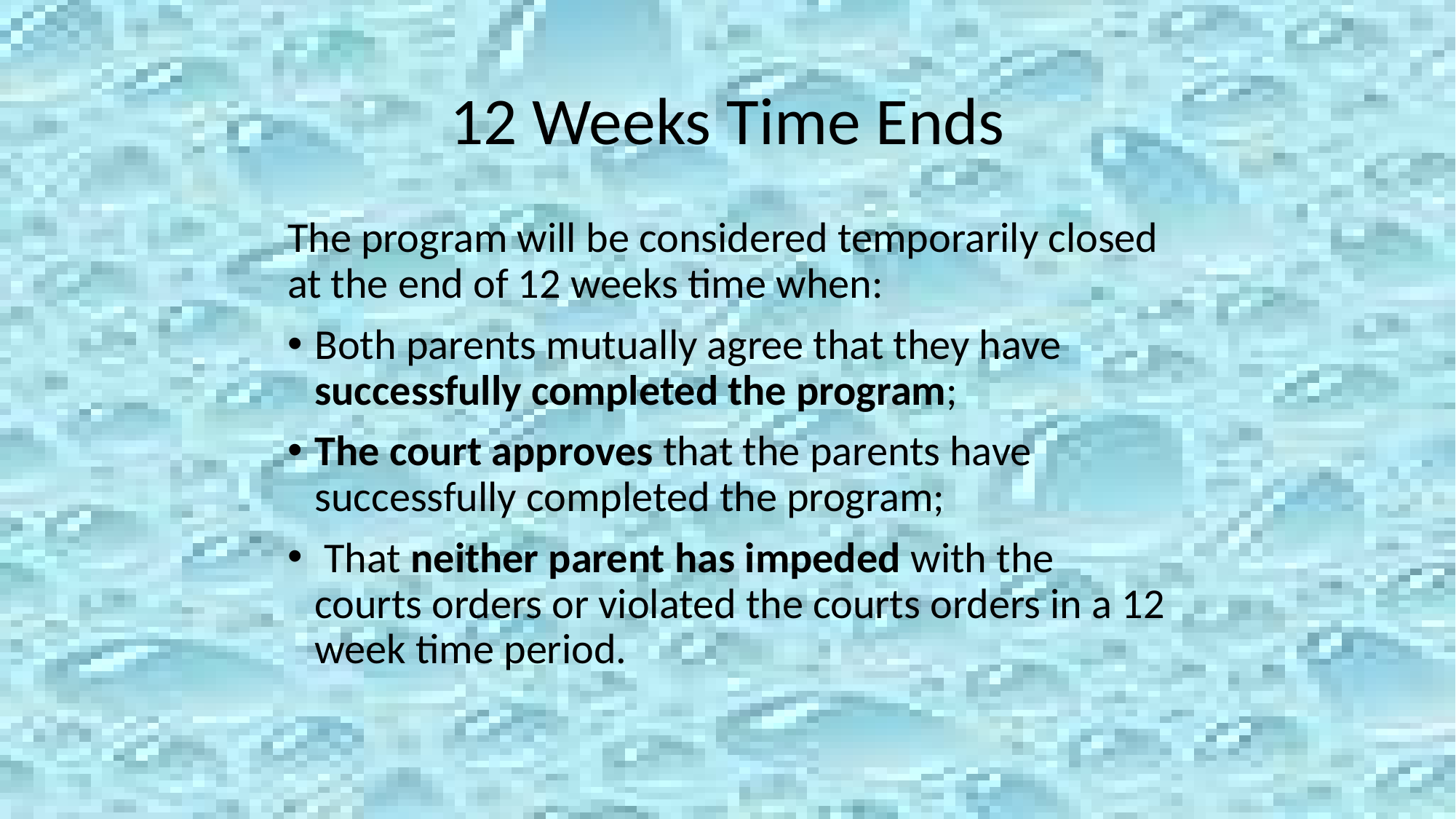

# 12 Weeks Time Ends
The program will be considered temporarily closed at the end of 12 weeks time when:
Both parents mutually agree that they have successfully completed the program;
The court approves that the parents have successfully completed the program;
 That neither parent has impeded with the courts orders or violated the courts orders in a 12 week time period.